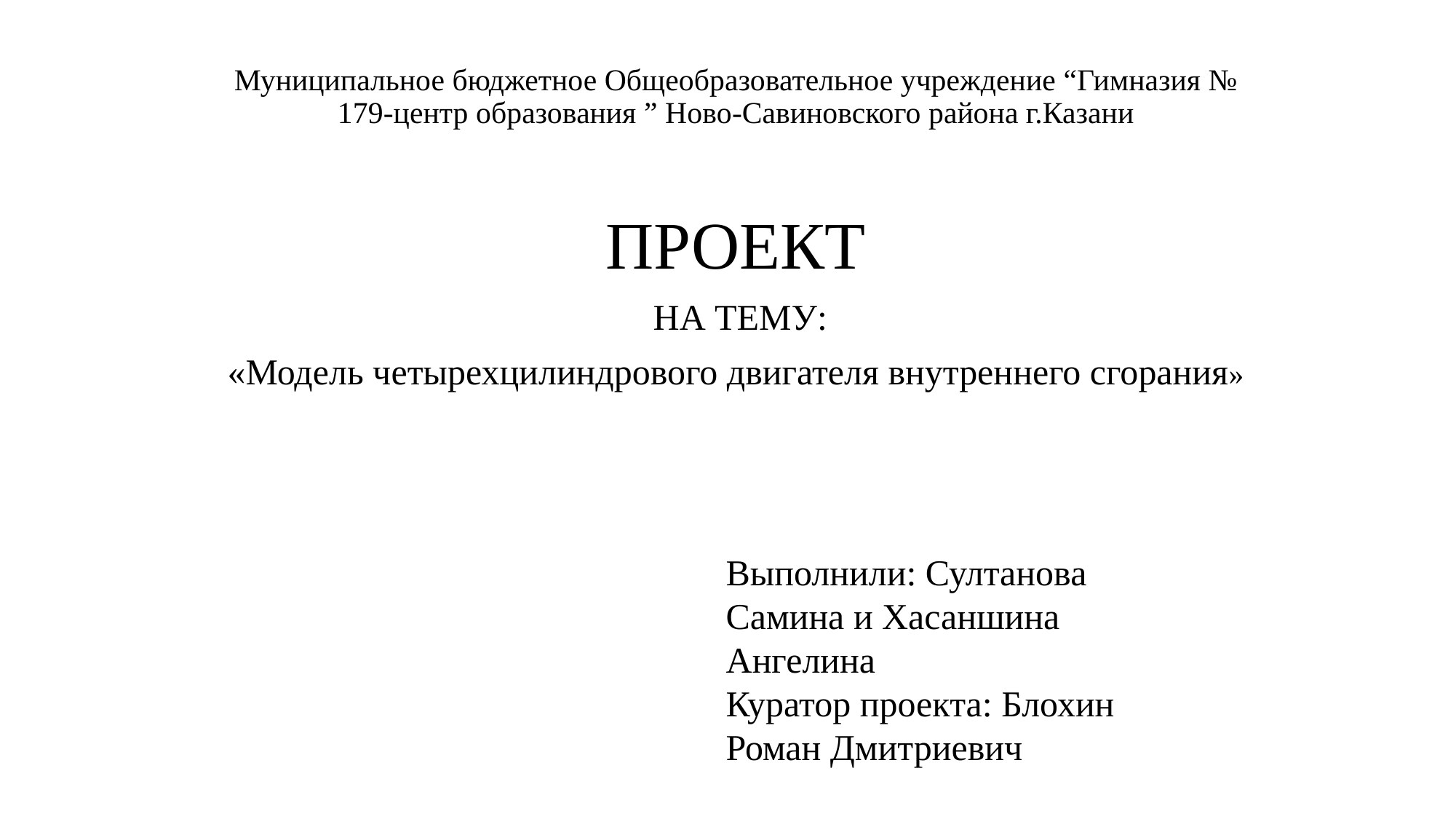

# Муниципальное бюджетное Общеобразовательное учреждение “Гимназия № 179-центр образования ” Ново-Савиновского района г.Казани
ПРОЕКТ
 НА ТЕМУ:
«Модель четырехцилиндрового двигателя внутреннего сгорания»
Выполнили: Султанова Самина и Хасаншина Ангелина
Куратор проекта: Блохин Роман Дмитриевич